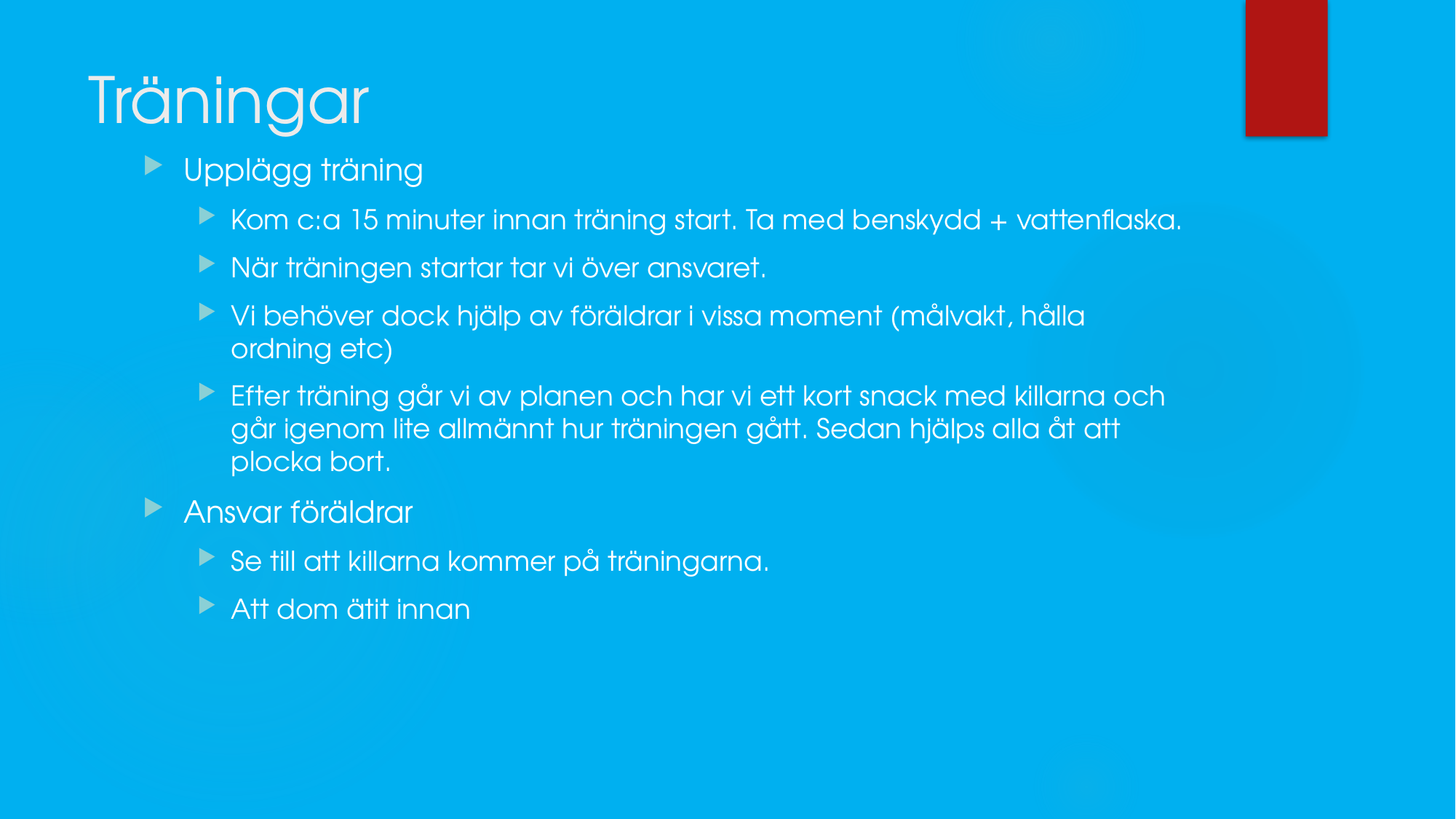

# Träningar
Upplägg träning
Kom c:a 15 minuter innan träning start. Ta med benskydd + vattenflaska.
När träningen startar tar vi över ansvaret.
Vi behöver dock hjälp av föräldrar i vissa moment (målvakt, hålla ordning etc)
Efter träning går vi av planen och har vi ett kort snack med killarna och går igenom lite allmännt hur träningen gått. Sedan hjälps alla åt att plocka bort.
Ansvar föräldrar
Se till att killarna kommer på träningarna.
Att dom ätit innan